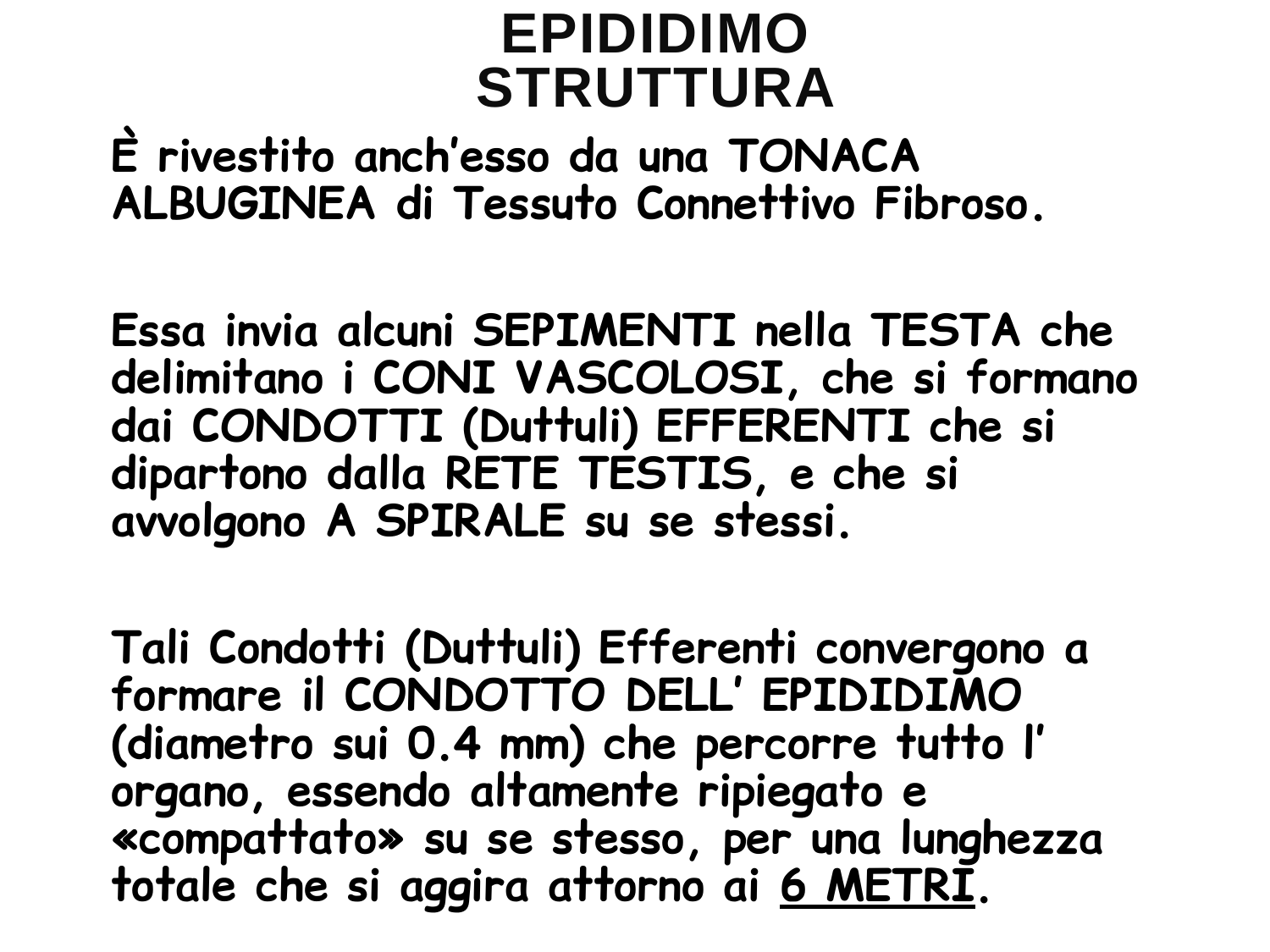

# EPIDIDIMO STRUTTURA

È rivestito anch’esso da una TONACA ALBUGINEA di Tessuto Connettivo Fibroso.

Essa invia alcuni SEPIMENTI nella TESTA che delimitano i CONI VASCOLOSI, che si formano dai CONDOTTI (Duttuli) EFFERENTI che si dipartono dalla RETE TESTIS, e che si avvolgono A SPIRALE su se stessi.

Tali Condotti (Duttuli) Efferenti convergono a formare il CONDOTTO DELL’ EPIDIDIMO (diametro sui 0.4 mm) che percorre tutto l’ organo, essendo altamente ripiegato e «compattato» su se stesso, per una lunghezza totale che si aggira attorno ai 6 METRI.